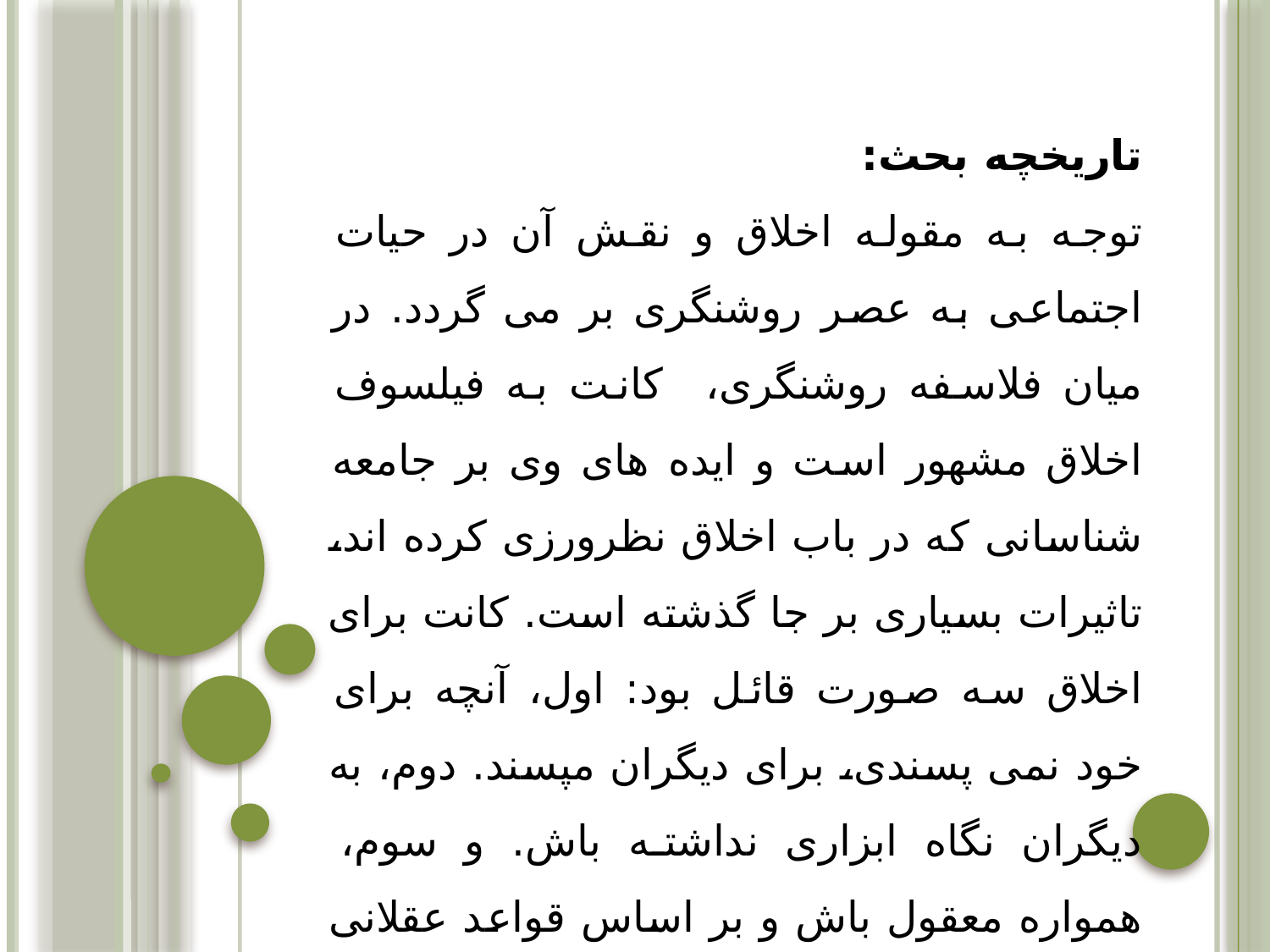

تاریخچه بحث:
توجه به مقوله اخلاق و نقش آن در حیات اجتماعی به عصر روشنگری بر می گردد. در میان فلاسفه روشنگری،  کانت به فیلسوف اخلاق مشهور است و ایده های وی بر جامعه شناسانی که در باب اخلاق نظرورزی کرده اند، تاثیرات بسیاری بر جا گذشته است. کانت برای اخلاق سه صورت قائل بود: اول، آنچه برای خود نمی پسندی، برای دیگران مپسند. دوم، به دیگران نگاه ابزاری نداشته باش. و سوم، همواره معقول باش و بر اساس قواعد عقلانی عمل کن. کانت علاوه بر اینکه به تکالیف انسان نسبت به خودش اهمیت می دهد، بر تکالیف انسان نسبت به دیگران نیز تاکید دارد.